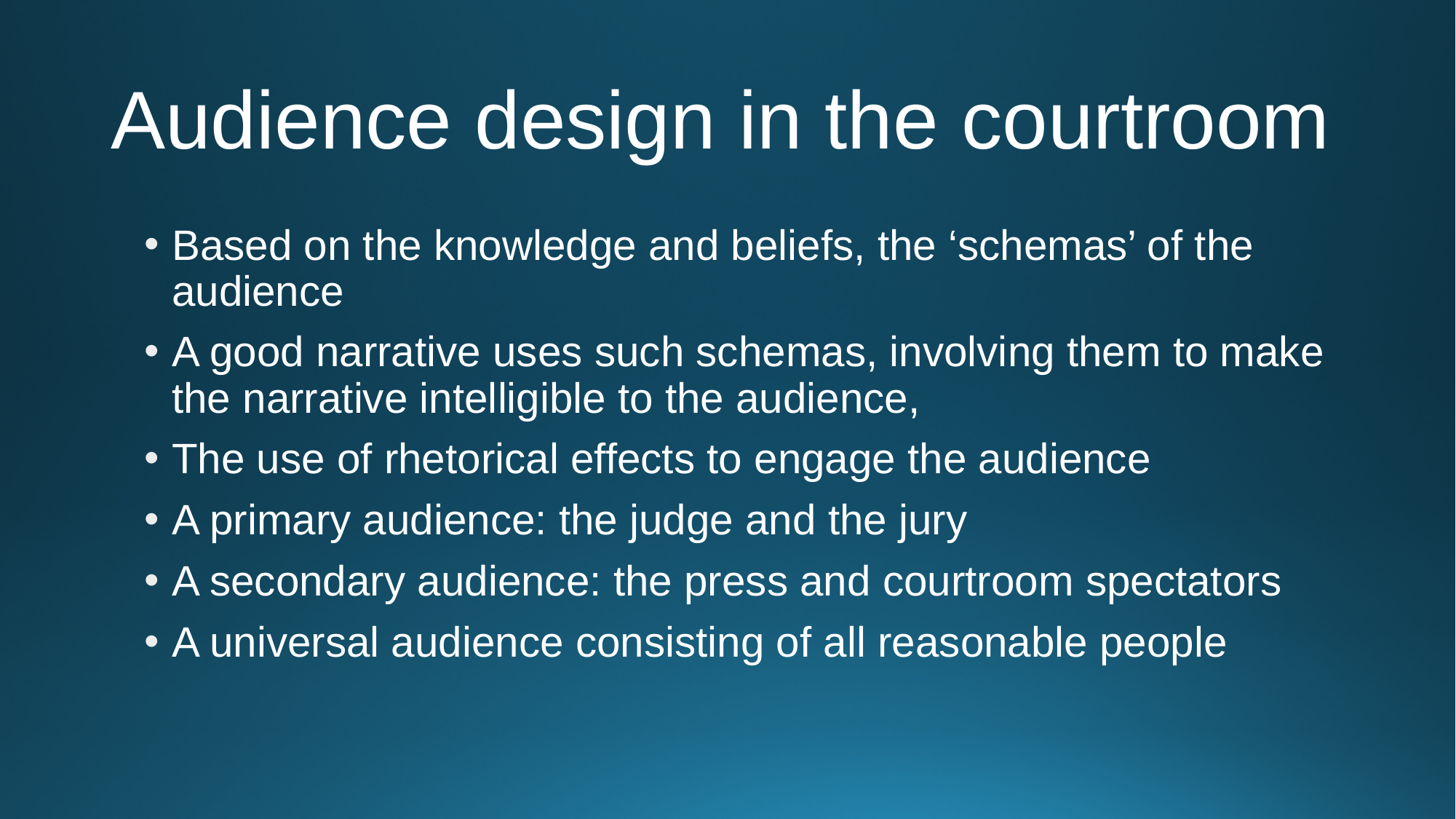

# Audience design in the courtroom
Based on the knowledge and beliefs, the ‘schemas’ of the audience
A good narrative uses such schemas, involving them to make the narrative intelligible to the audience,
The use of rhetorical effects to engage the audience
A primary audience: the judge and the jury
A secondary audience: the press and courtroom spectators
A universal audience consisting of all reasonable people